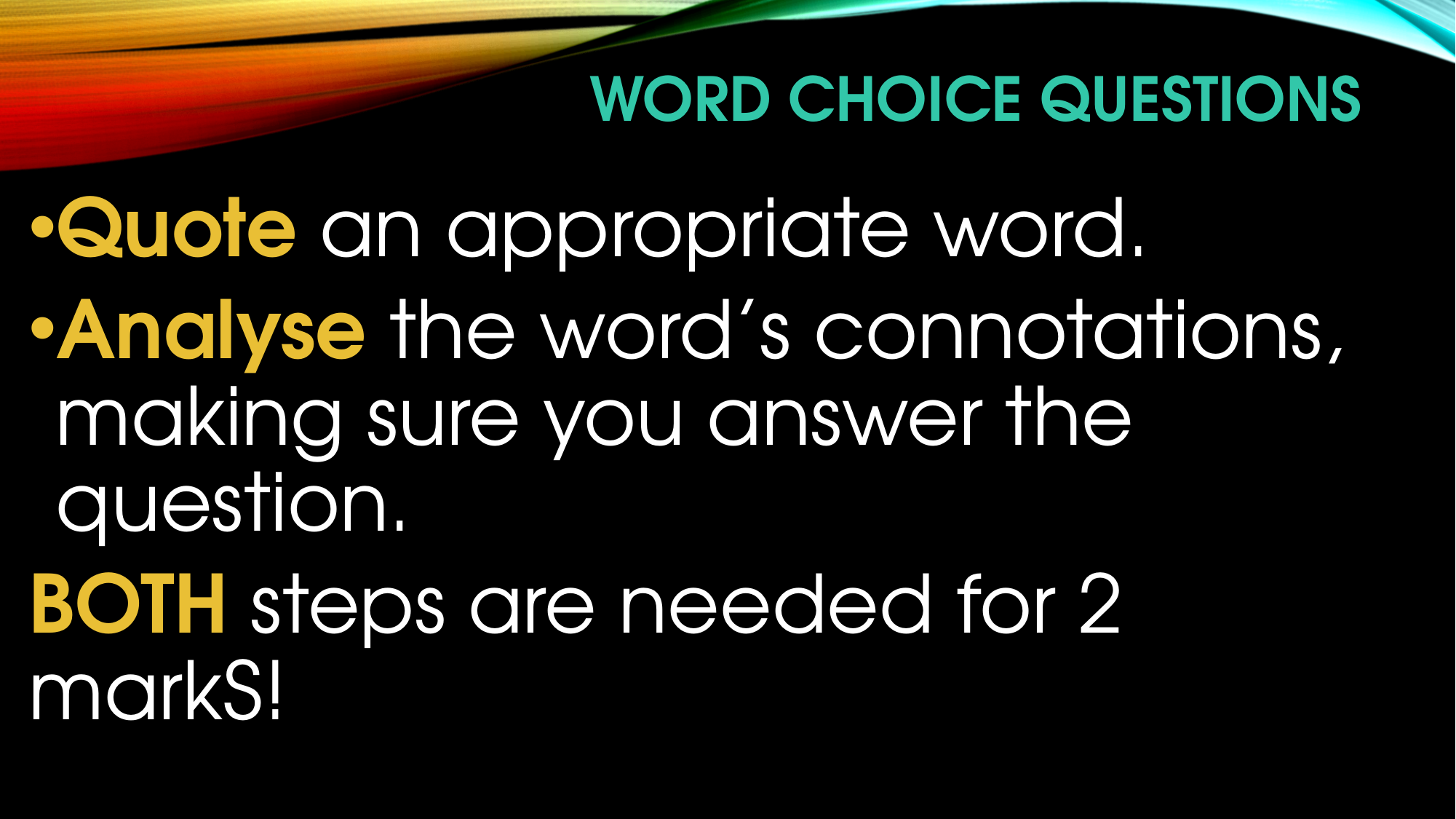

# WORD CHOICE QUESTIONS
Quote an appropriate word.
Analyse the word’s connotations, making sure you answer the question.
BOTH steps are needed for 2 markS!